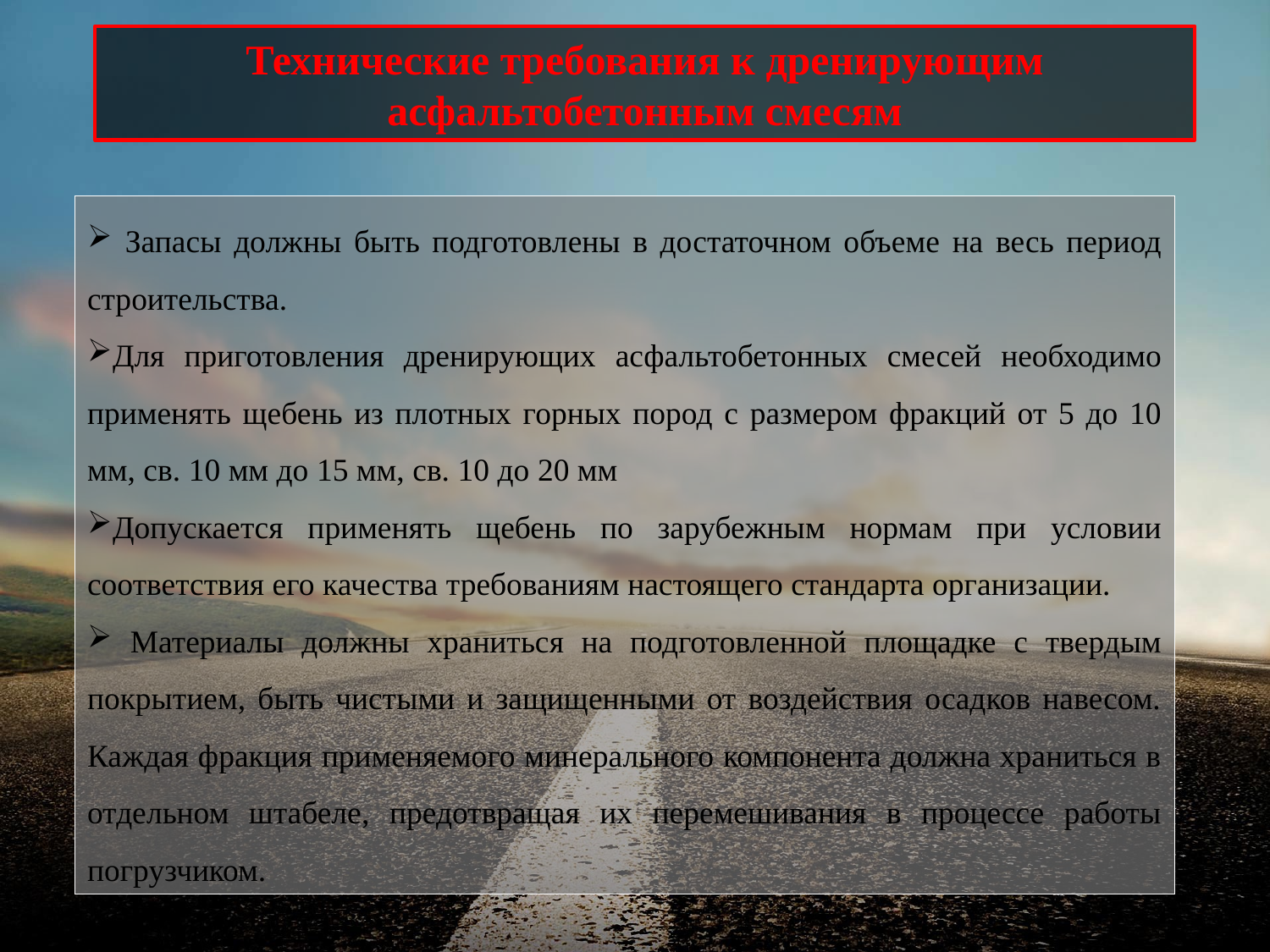

Технические требования к дренирующим асфальтобетонным смесям
 Запасы должны быть подготовлены в достаточном объеме на весь период строительства.
Для приготовления дренирующих асфальтобетонных смесей необходимо применять щебень из плотных горных пород с размером фракций от 5 до 10 мм, св. 10 мм до 15 мм, св. 10 до 20 мм
Допускается применять щебень по зарубежным нормам при условии соответствия его качества требованиям настоящего стандарта организации.
 Материалы должны храниться на подготовленной площадке с твердым покрытием, быть чистыми и защищенными от воздействия осадков навесом. Каждая фракция применяемого минерального компонента должна храниться в отдельном штабеле, предотвращая их перемешивания в процессе работы погрузчиком.